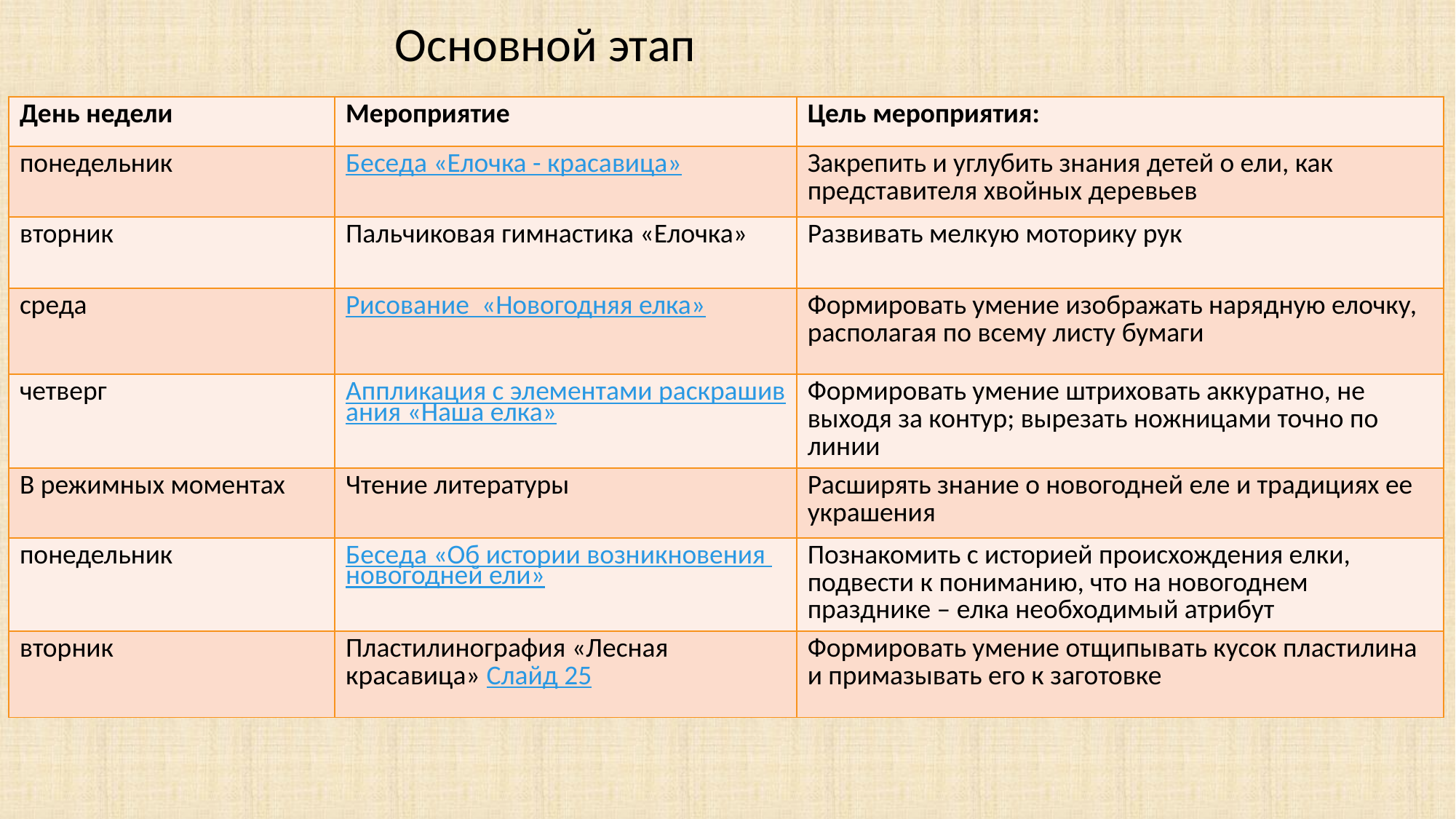

# Основной этап
| День недели | Мероприятие | Цель мероприятия: |
| --- | --- | --- |
| понедельник | Беседа «Елочка - красавица» | Закрепить и углубить знания детей о ели, как представителя хвойных деревьев |
| вторник | Пальчиковая гимнастика «Елочка» | Развивать мелкую моторику рук |
| среда | Рисование «Новогодняя елка» | Формировать умение изображать нарядную елочку, располагая по всему листу бумаги |
| четверг | Аппликация с элементами раскрашивания «Наша елка» | Формировать умение штриховать аккуратно, не выходя за контур; вырезать ножницами точно по линии |
| В режимных моментах | Чтение литературы | Расширять знание о новогодней еле и традициях ее украшения |
| понедельник | Беседа «Об истории возникновения новогодней ели» | Познакомить с историей происхождения елки, подвести к пониманию, что на новогоднем празднике – елка необходимый атрибут |
| вторник | Пластилинография «Лесная красавица» Слайд 25 | Формировать умение отщипывать кусок пластилина и примазывать его к заготовке |